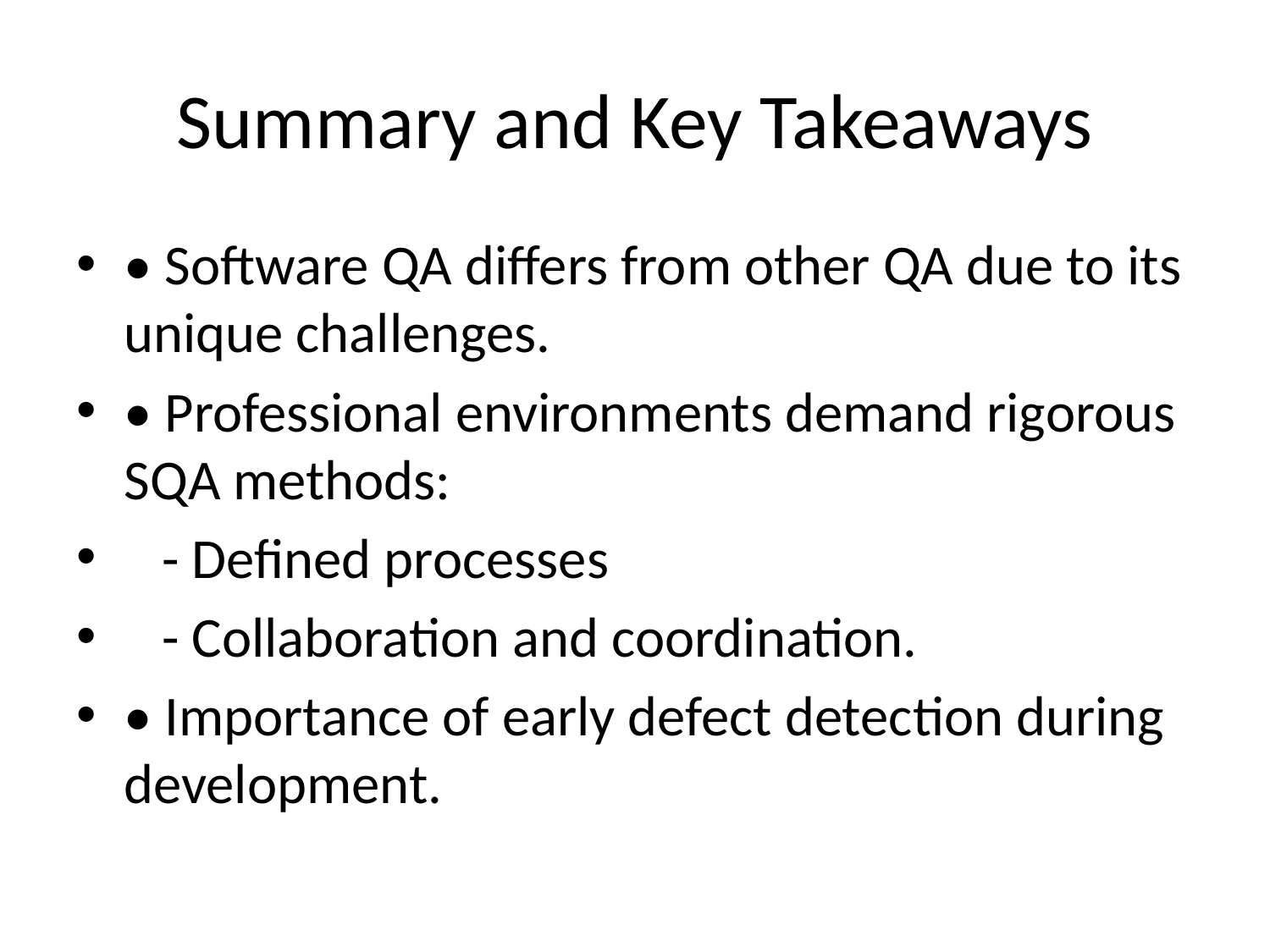

# Summary and Key Takeaways
• Software QA differs from other QA due to its unique challenges.
• Professional environments demand rigorous SQA methods:
   - Defined processes
   - Collaboration and coordination.
• Importance of early defect detection during development.